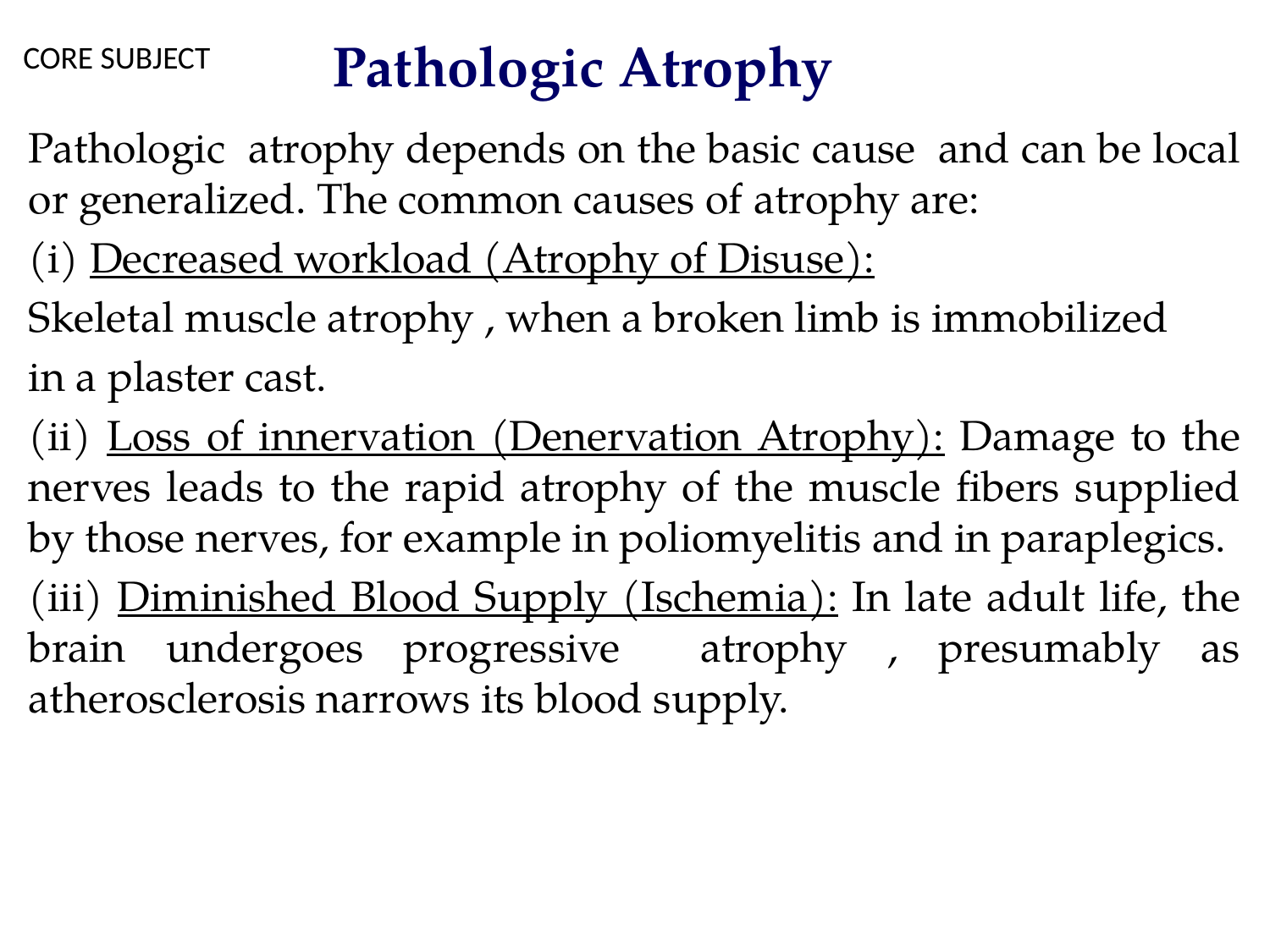

CORE SUBJECT
Vertical  Integration
Pathologic Atrophy
Pathologic  atrophy depends on the basic cause  and can be local or generalized. The common causes of atrophy are:
(i) Decreased workload (Atrophy of Disuse):
Skeletal muscle atrophy , when a broken limb is immobilized
in a plaster cast.
(ii) Loss of innervation (Denervation Atrophy): Damage to the nerves leads to the rapid atrophy of the muscle fibers supplied by those nerves, for example in poliomyelitis and in paraplegics.
(iii) Diminished Blood Supply (Ischemia): In late adult life, the brain undergoes progressive  atrophy , presumably as atherosclerosis narrows its blood supply.